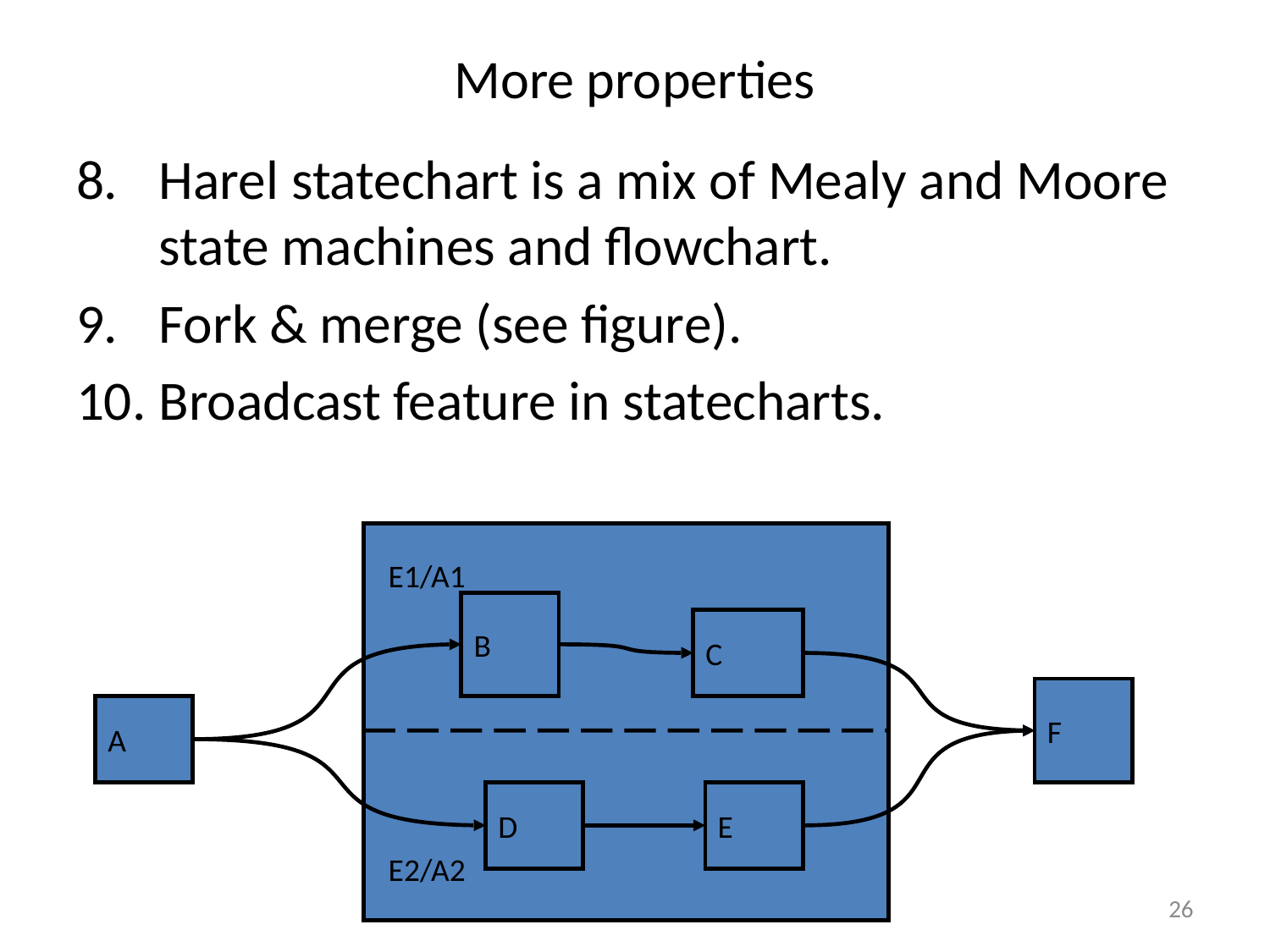

# More properties
8. 	Harel statechart is a mix of Mealy and Moore state machines and flowchart.
9.	Fork & merge (see figure).
10.	Broadcast feature in statecharts.

E1/A1
B
C
F
A

D
E
E2/A2
26